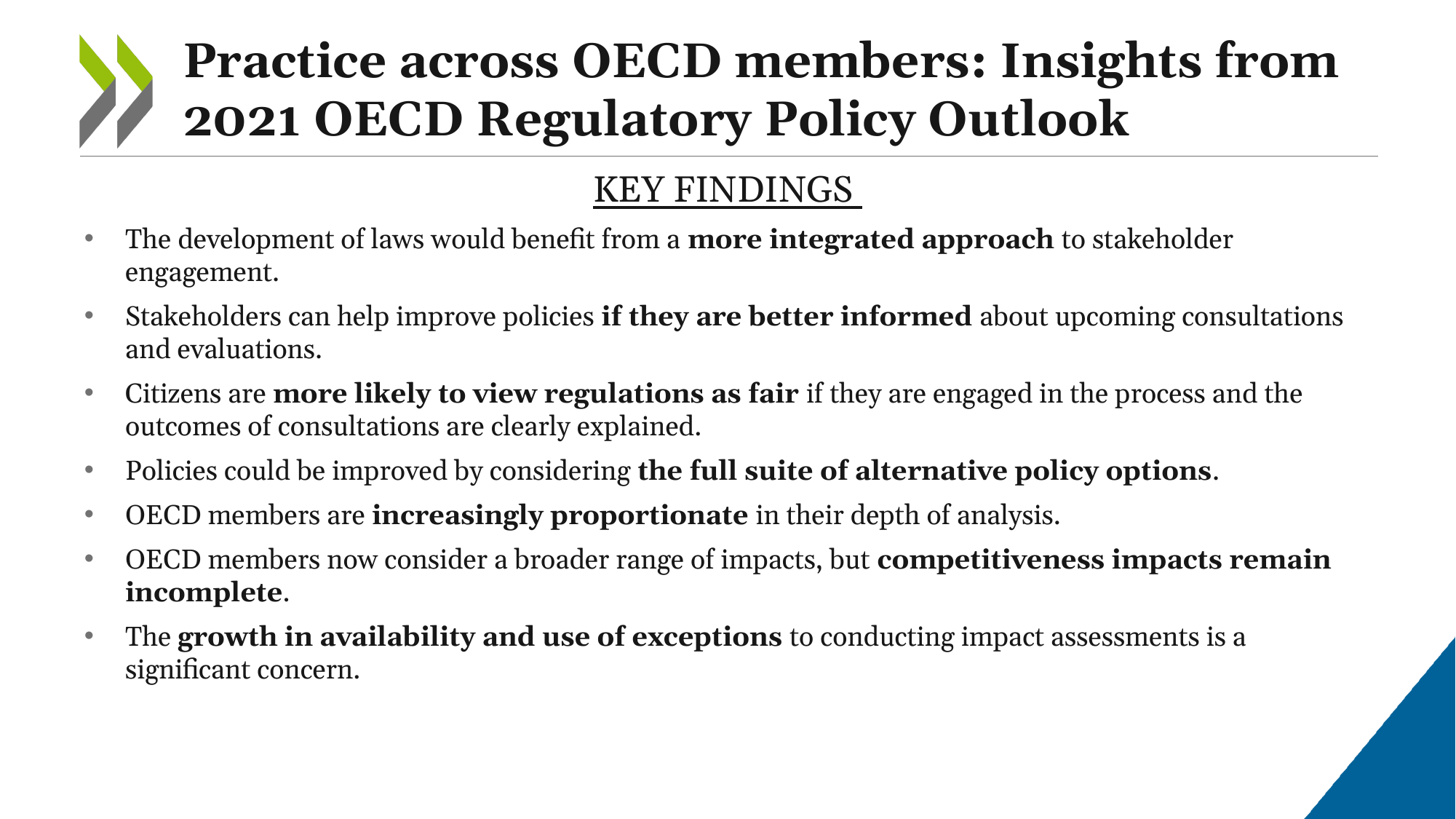

# Practice across OECD members: Insights from 2021 OECD Regulatory Policy Outlook
KEY FINDINGS
The development of laws would benefit from a more integrated approach to stakeholder engagement.
Stakeholders can help improve policies if they are better informed about upcoming consultations and evaluations.
Citizens are more likely to view regulations as fair if they are engaged in the process and the outcomes of consultations are clearly explained.
Policies could be improved by considering the full suite of alternative policy options.
OECD members are increasingly proportionate in their depth of analysis.
OECD members now consider a broader range of impacts, but competitiveness impacts remain incomplete.
The growth in availability and use of exceptions to conducting impact assessments is a significant concern.